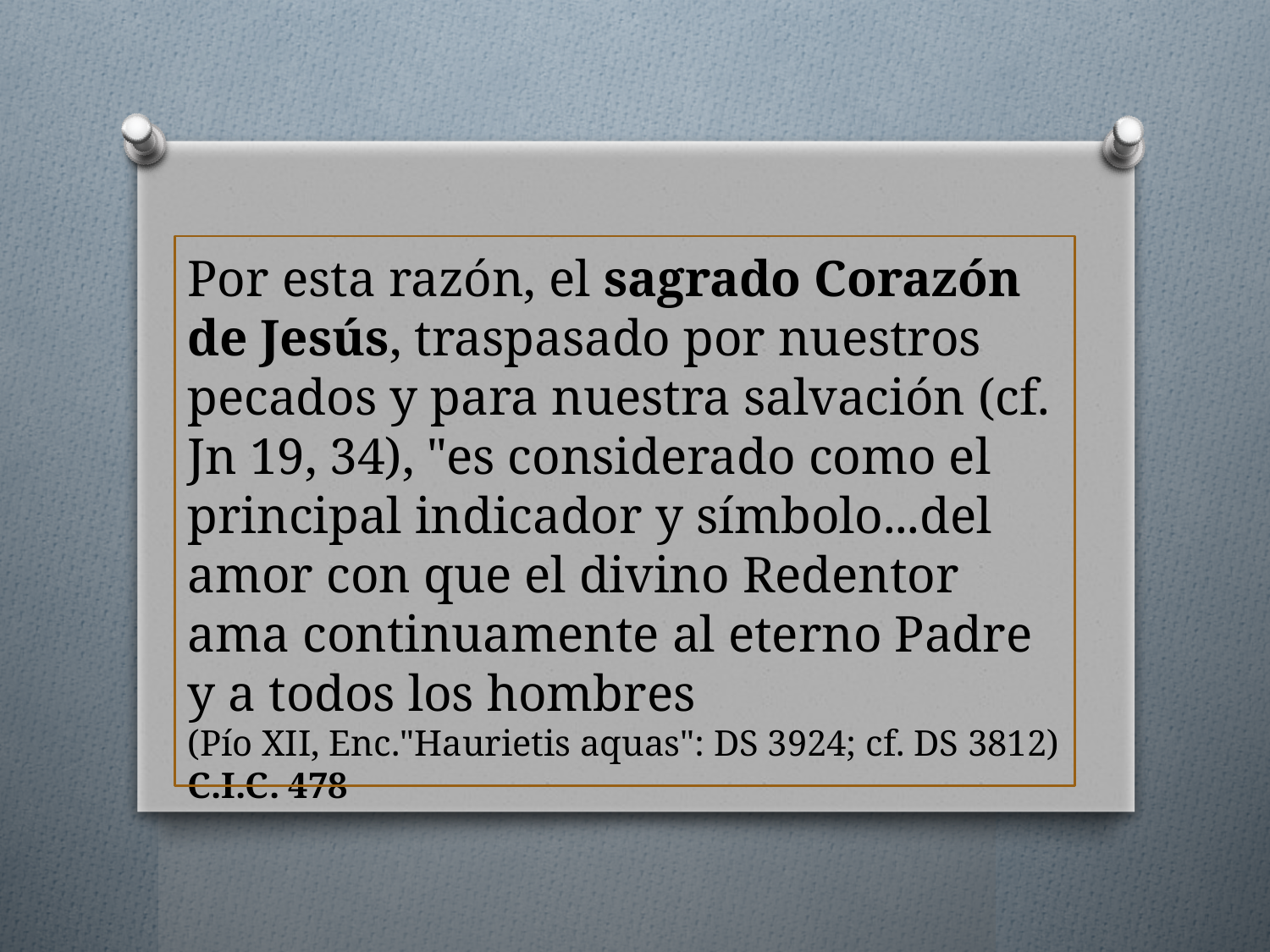

# Por esta razón, el sagrado Corazón de Jesús, traspasado por nuestros pecados y para nuestra salvación (cf. Jn 19, 34), "es considerado como el principal indicador y símbolo...del amor con que el divino Redentor ama continuamente al eterno Padre y a todos los hombres (Pío XII, Enc."Haurietis aquas": DS 3924; cf. DS 3812) C.I.C. 478